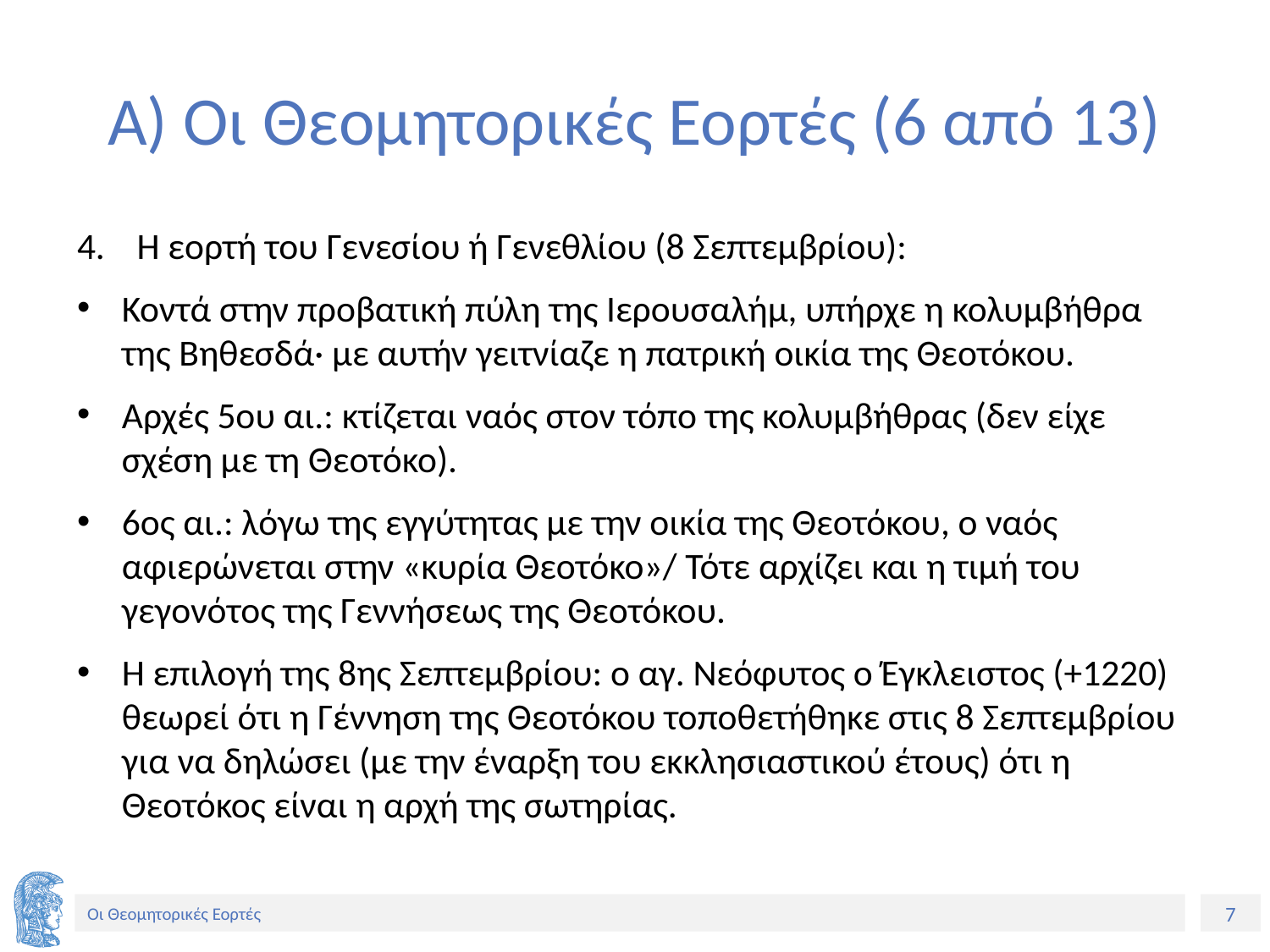

# Α) Οι Θεομητορικές Εορτές (6 από 13)
Η εορτή του Γενεσίου ή Γενεθλίου (8 Σεπτεμβρίου):
Κοντά στην προβατική πύλη της Ιερουσαλήμ, υπήρχε η κολυμβήθρα της Βηθεσδά· με αυτήν γειτνίαζε η πατρική οικία της Θεοτόκου.
Αρχές 5ου αι.: κτίζεται ναός στον τόπο της κολυμβήθρας (δεν είχε σχέση με τη Θεοτόκο).
6ος αι.: λόγω της εγγύτητας με την οικία της Θεοτόκου, ο ναός αφιερώνεται στην «κυρία Θεοτόκο»/ Τότε αρχίζει και η τιμή του γεγονότος της Γεννήσεως της Θεοτόκου.
Η επιλογή της 8ης Σεπτεμβρίου: ο αγ. Νεόφυτος ο Έγκλειστος (+1220) θεωρεί ότι η Γέννηση της Θεοτόκου τοποθετήθηκε στις 8 Σεπτεμβρίου για να δηλώσει (με την έναρξη του εκκλησιαστικού έτους) ότι η Θεοτόκος είναι η αρχή της σωτηρίας.